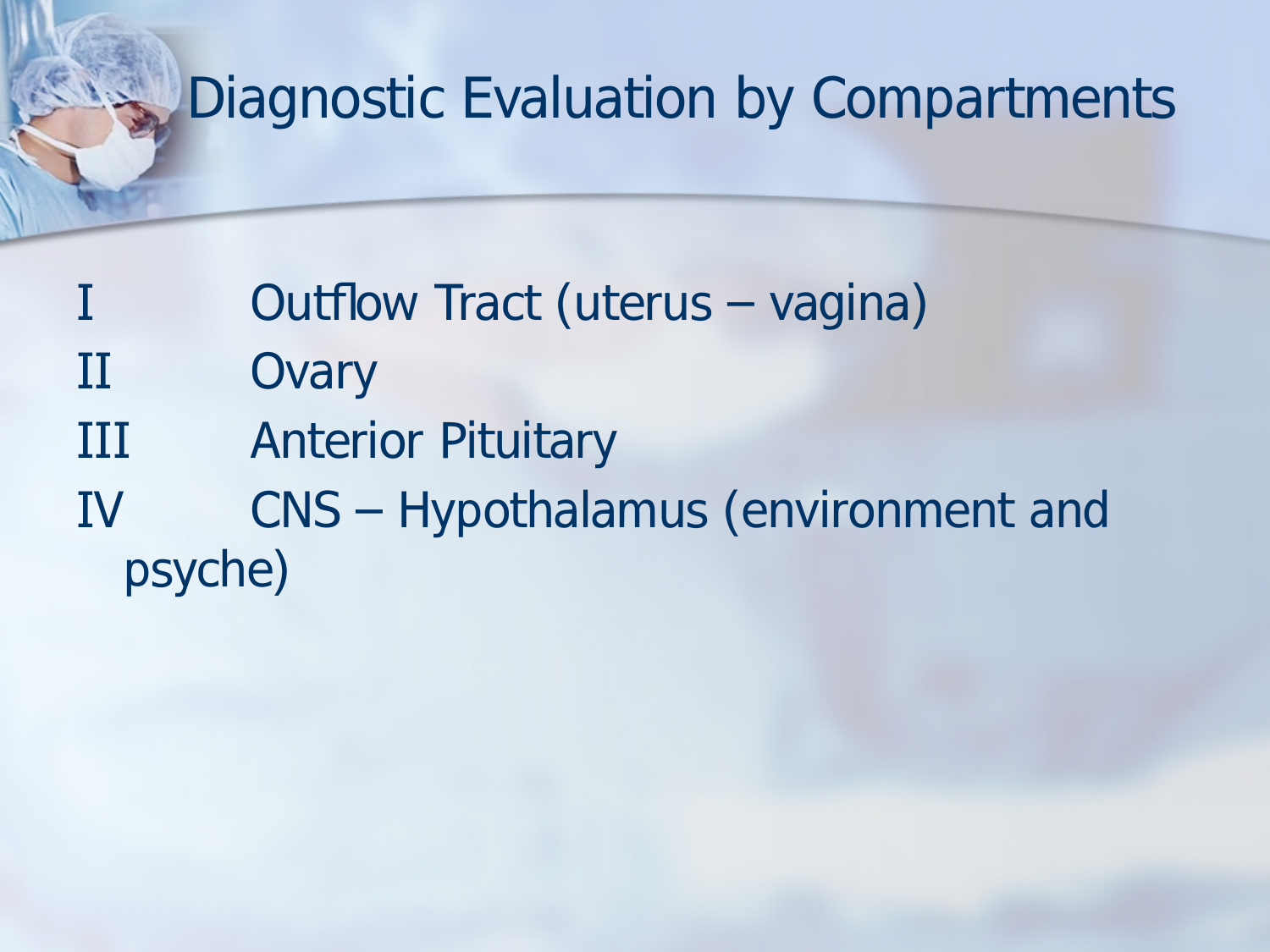

# Diagnostic Evaluation by Compartments
I		Outflow Tract (uterus – vagina)
II		Ovary
III	Anterior Pituitary
IV	CNS – Hypothalamus (environment and 	psyche)